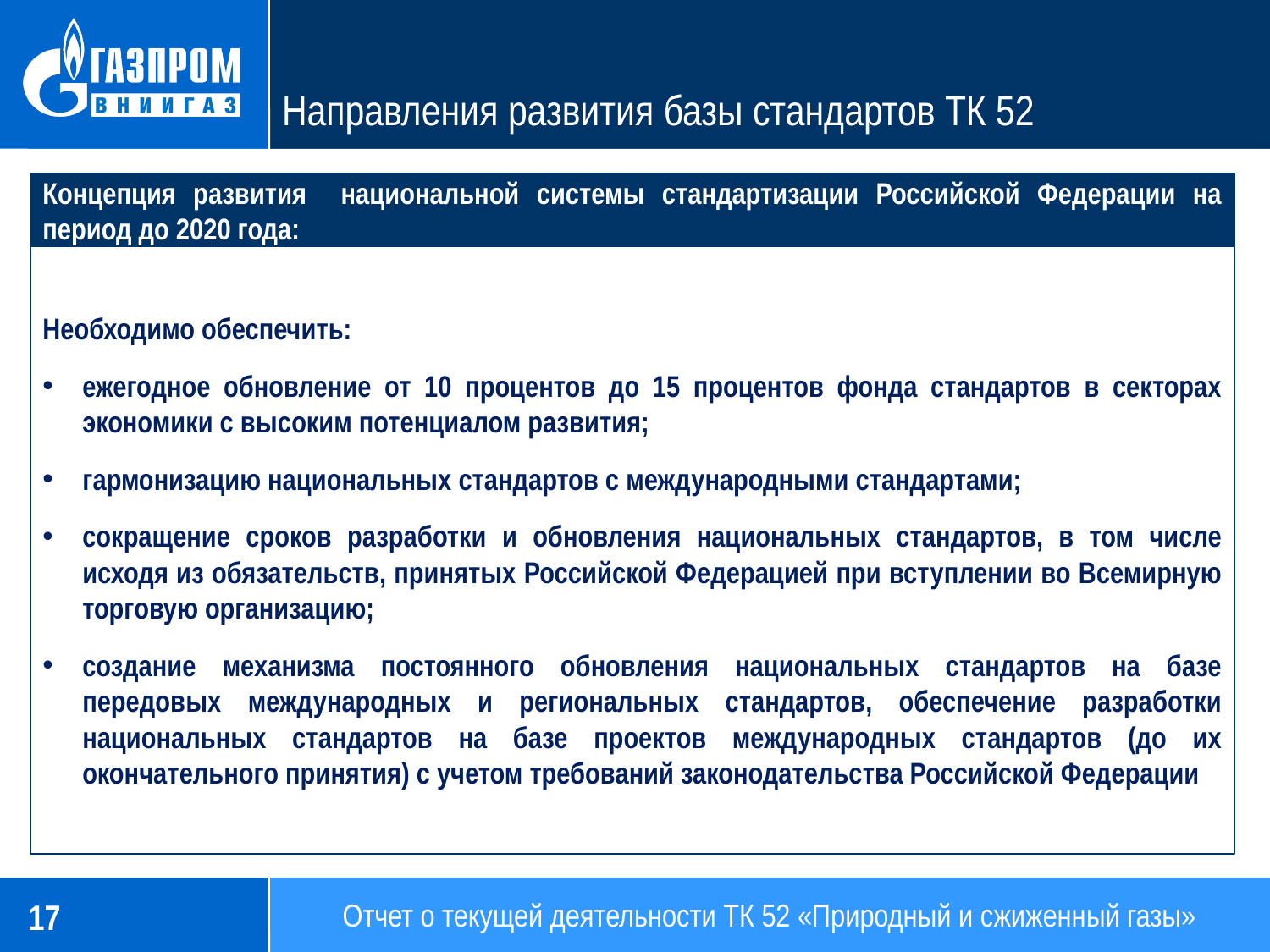

# Направления развития базы стандартов ТК 52
Концепция развития  национальной системы стандартизации Российской Федерации на период до 2020 года:
Необходимо обеспечить:
ежегодное обновление от 10 процентов до 15 процентов фонда стандартов в секторах экономики с высоким потенциалом развития;
гармонизацию национальных стандартов с международными стандартами;
сокращение сроков разработки и обновления национальных стандартов, в том числе исходя из обязательств, принятых Российской Федерацией при вступлении во Всемирную торговую организацию;
создание механизма постоянного обновления национальных стандартов на базе передовых международных и региональных стандартов, обеспечение разработки национальных стандартов на базе проектов международных стандартов (до их окончательного принятия) с учетом требований законодательства Российской Федерации
Отчет о текущей деятельности ТК 52 «Природный и сжиженный газы»
17